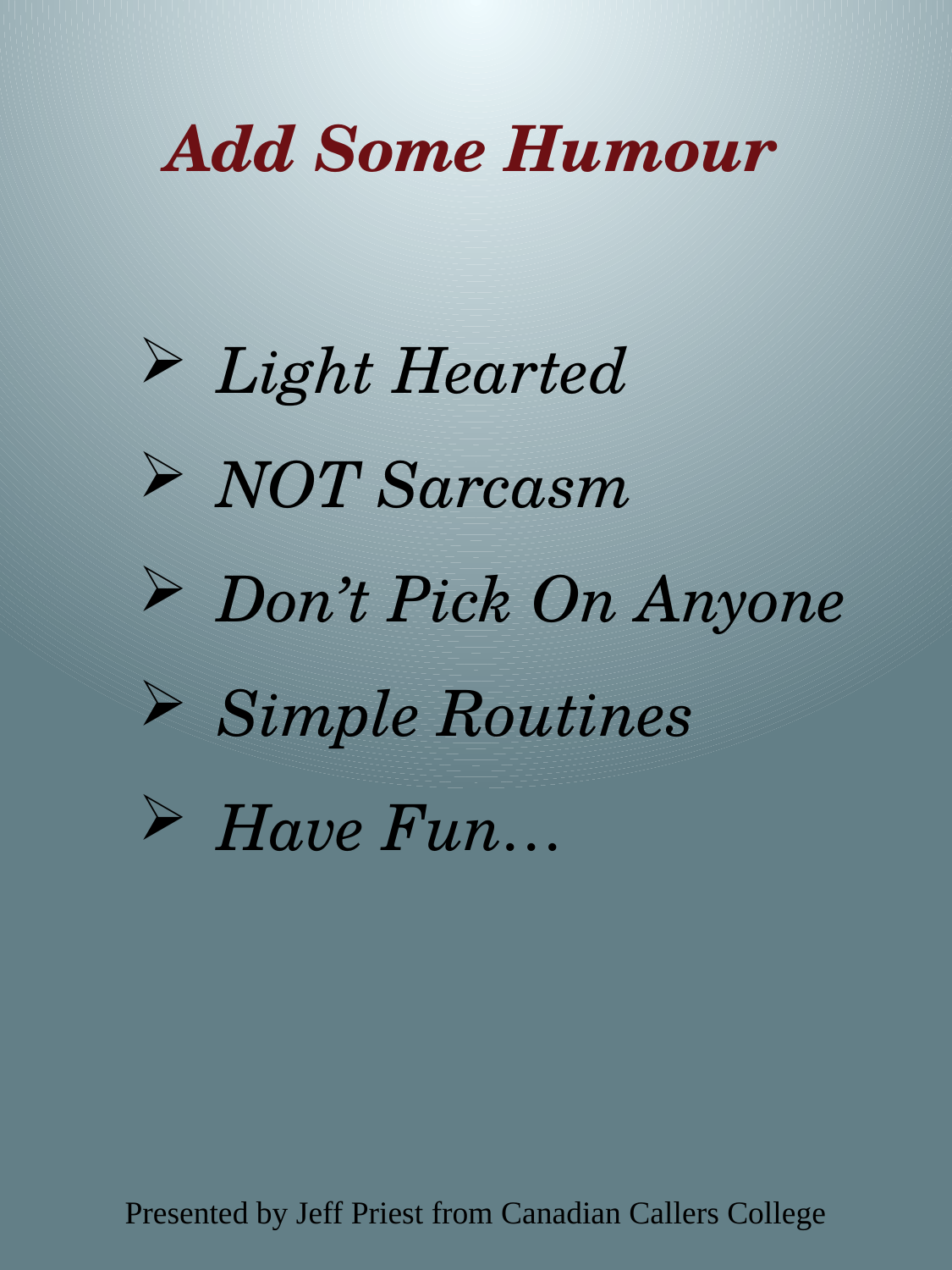

Add Some Humour
Light Hearted
NOT Sarcasm
Don’t Pick On Anyone
Simple Routines
Have Fun…
Presented by Jeff Priest from Canadian Callers College